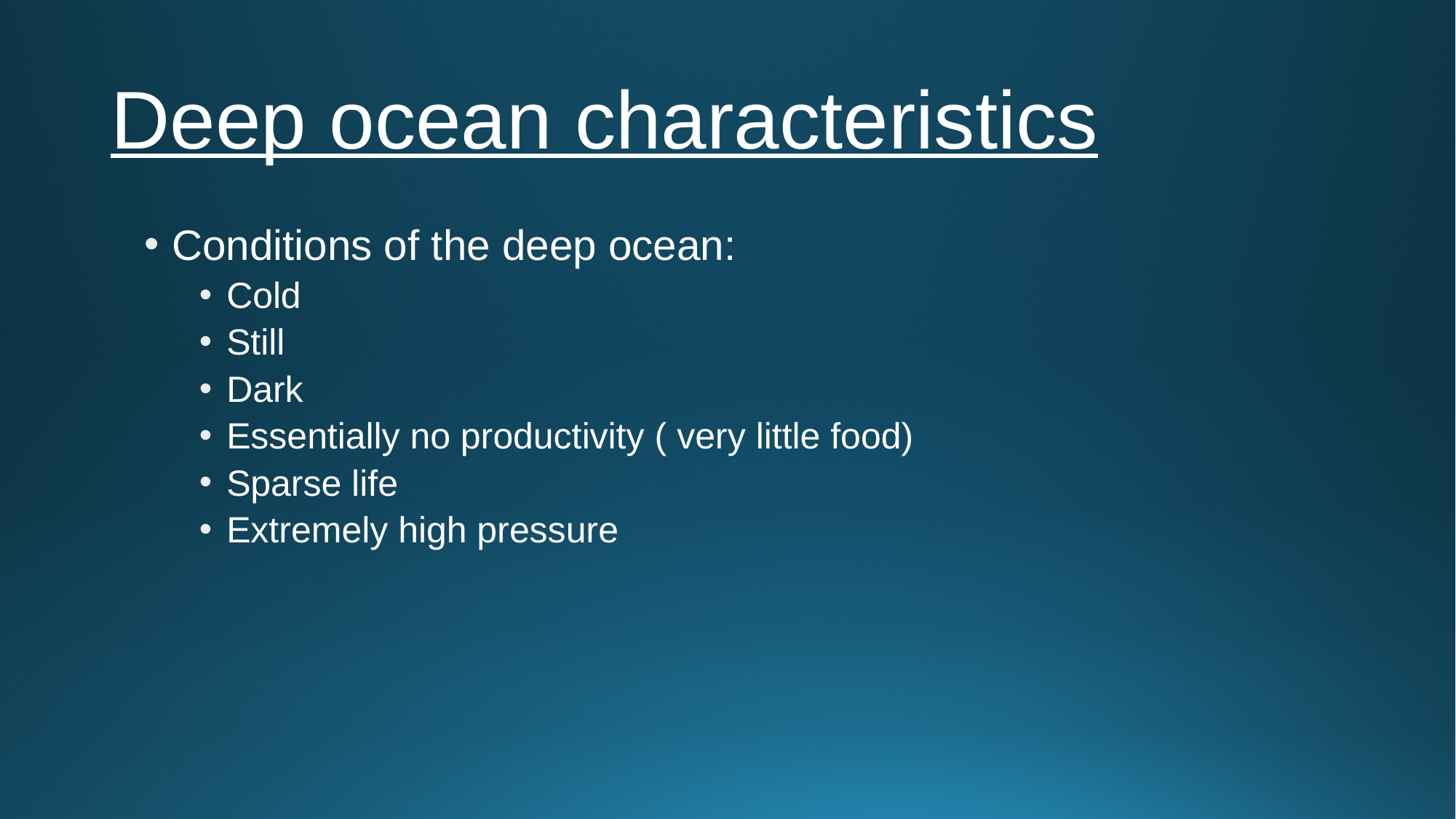

# Deep ocean characteristics
Conditions of the deep ocean:
Cold
Still
Dark
Essentially no productivity ( very little food)
Sparse life
Extremely high pressure